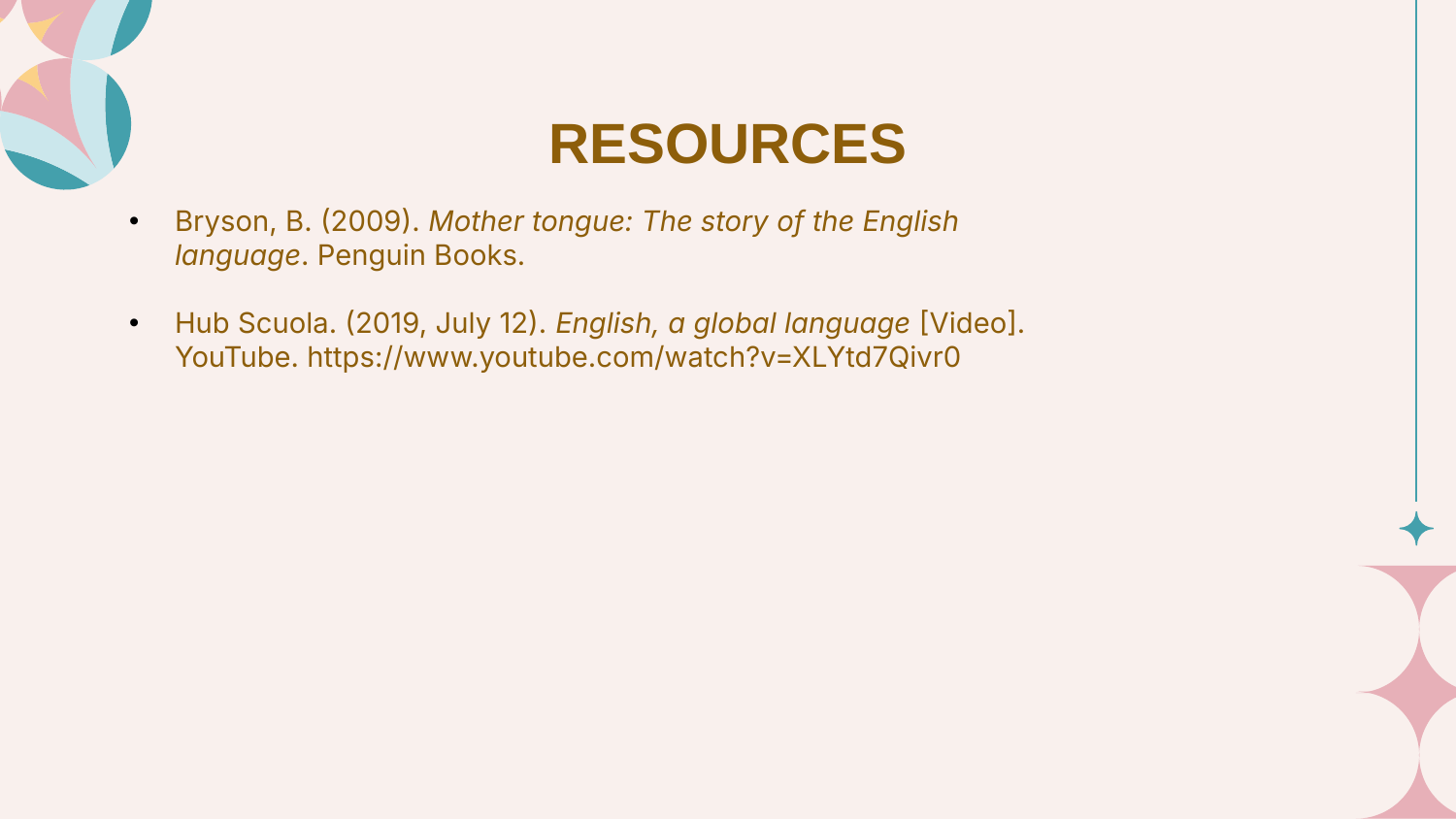

# RESOURCES
Bryson, B. (2009). Mother tongue: The story of the English language. Penguin Books.

Hub Scuola. (2019, July 12). English, a global language [Video]. YouTube. https://www.youtube.com/watch?v=XLYtd7Qivr0